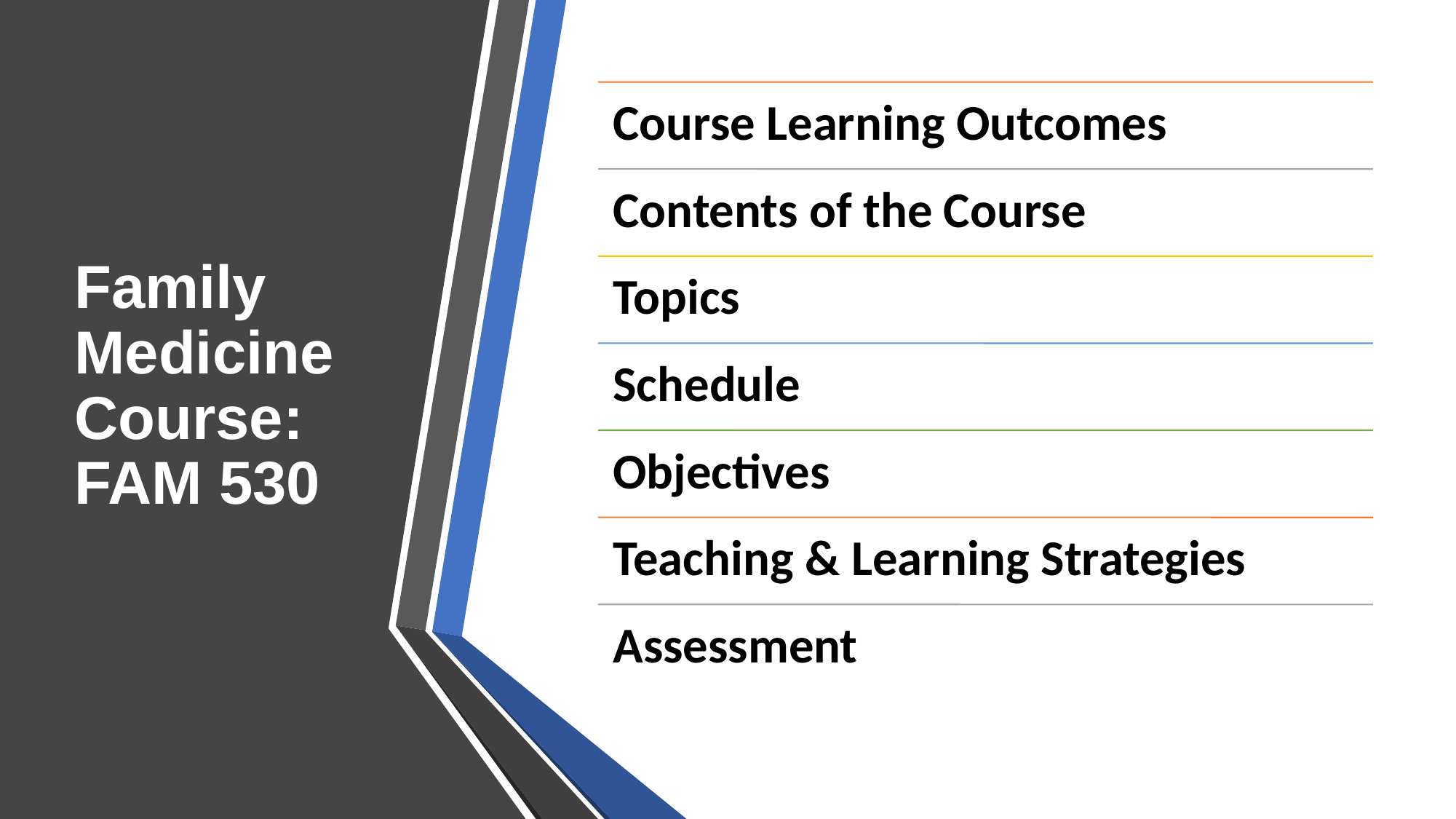

# Family Medicine Course: FAM 530
Course Learning Outcomes
Contents of the Course
Topics
Schedule
Objectives
Teaching & Learning Strategies
Assessment